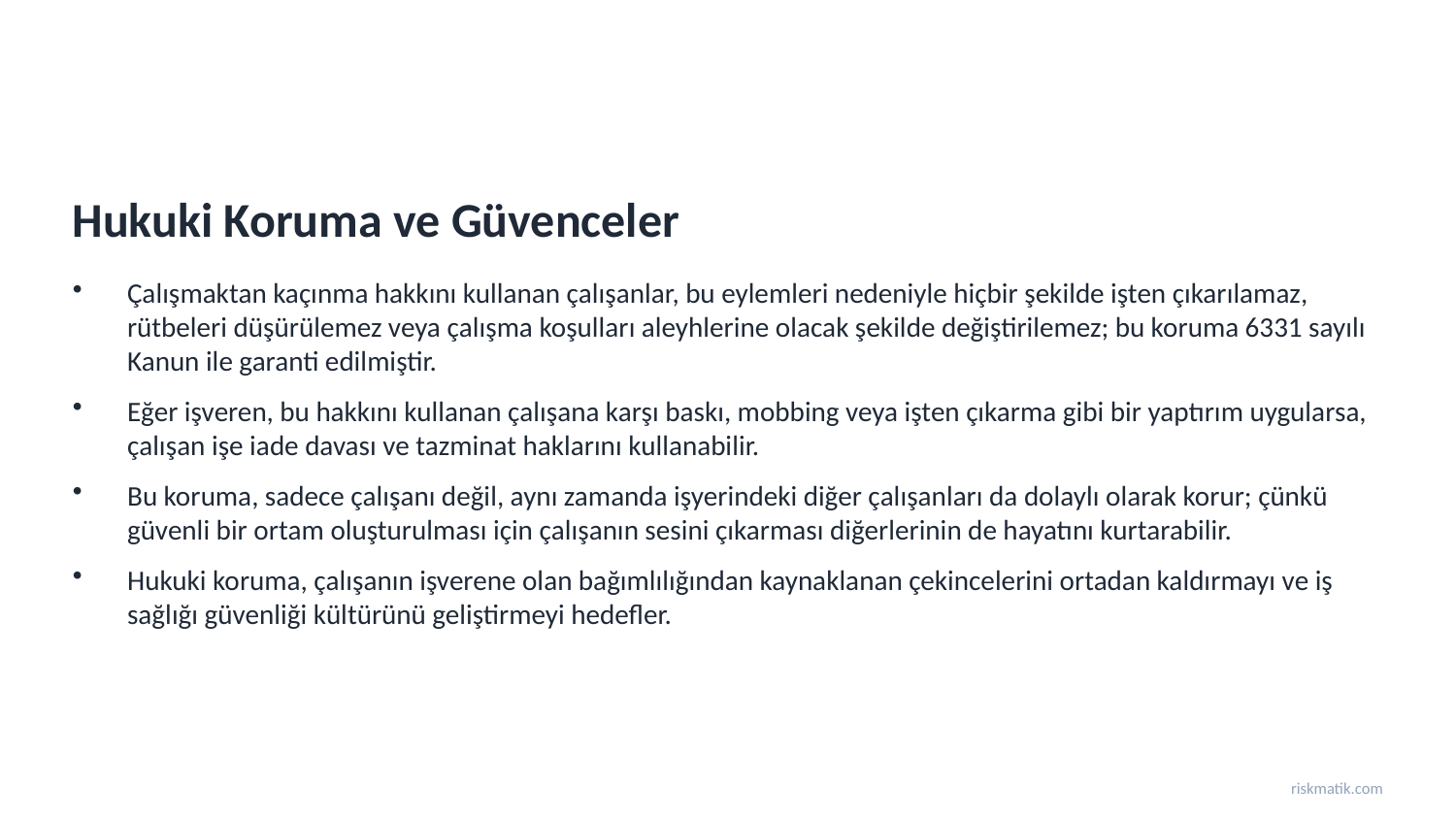

Hukuki Koruma ve Güvenceler
Çalışmaktan kaçınma hakkını kullanan çalışanlar, bu eylemleri nedeniyle hiçbir şekilde işten çıkarılamaz, rütbeleri düşürülemez veya çalışma koşulları aleyhlerine olacak şekilde değiştirilemez; bu koruma 6331 sayılı Kanun ile garanti edilmiştir.
Eğer işveren, bu hakkını kullanan çalışana karşı baskı, mobbing veya işten çıkarma gibi bir yaptırım uygularsa, çalışan işe iade davası ve tazminat haklarını kullanabilir.
Bu koruma, sadece çalışanı değil, aynı zamanda işyerindeki diğer çalışanları da dolaylı olarak korur; çünkü güvenli bir ortam oluşturulması için çalışanın sesini çıkarması diğerlerinin de hayatını kurtarabilir.
Hukuki koruma, çalışanın işverene olan bağımlılığından kaynaklanan çekincelerini ortadan kaldırmayı ve iş sağlığı güvenliği kültürünü geliştirmeyi hedefler.
riskmatik.com